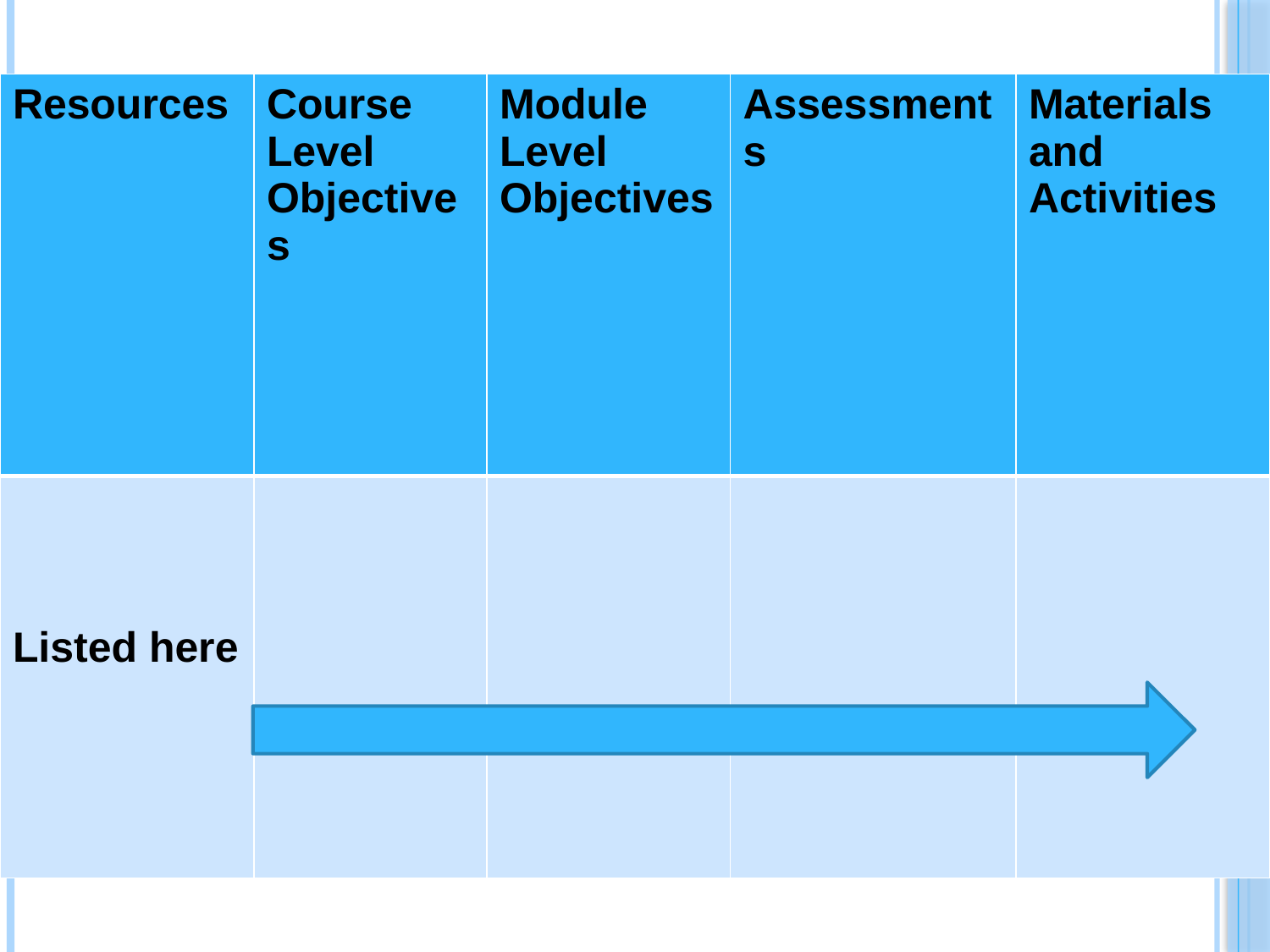

| Resources | Course Level Objectives | Module Level Objectives | Assessments | Materials and Activities |
| --- | --- | --- | --- | --- |
| Listed here |  |  |  |  |